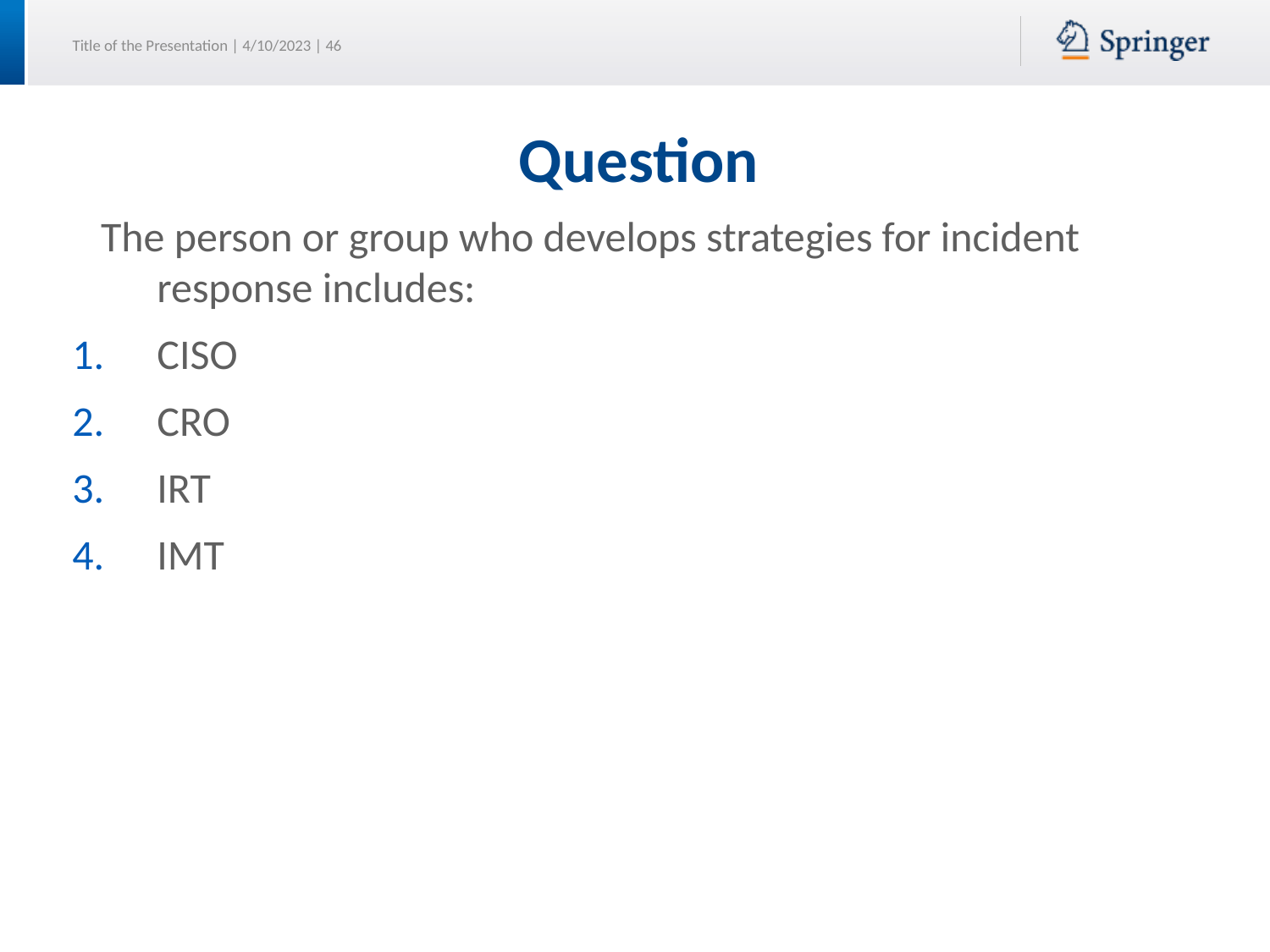

# Question
   The person or group who develops strategies for incident response includes:
CISO
CRO
IRT
IMT